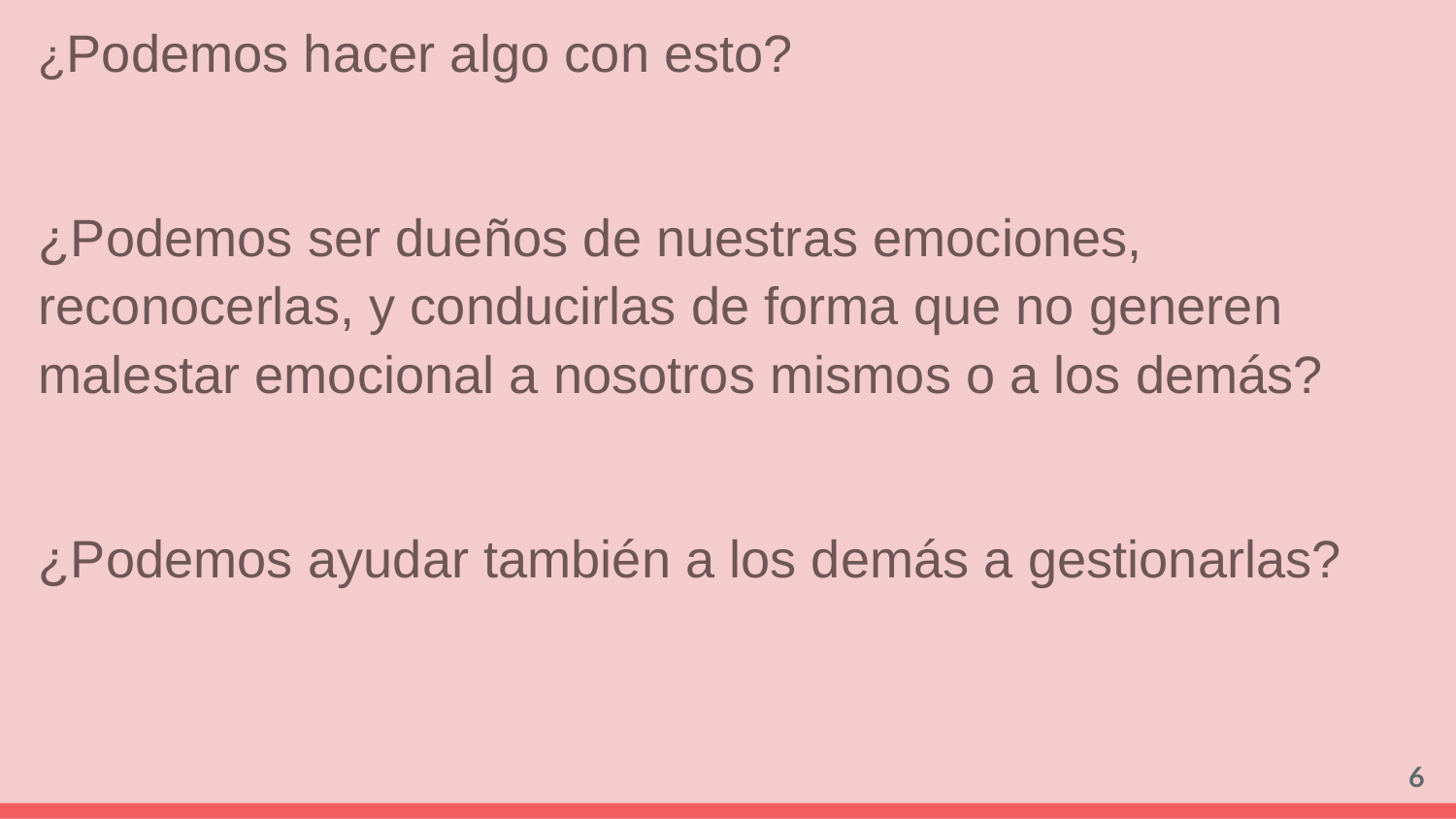

¿Podemos hacer algo con esto?

¿Podemos ser dueños de nuestras emociones, reconocerlas, y conducirlas de forma que no generen malestar emocional a nosotros mismos o a los demás?

¿Podemos ayudar también a los demás a gestionarlas?

6